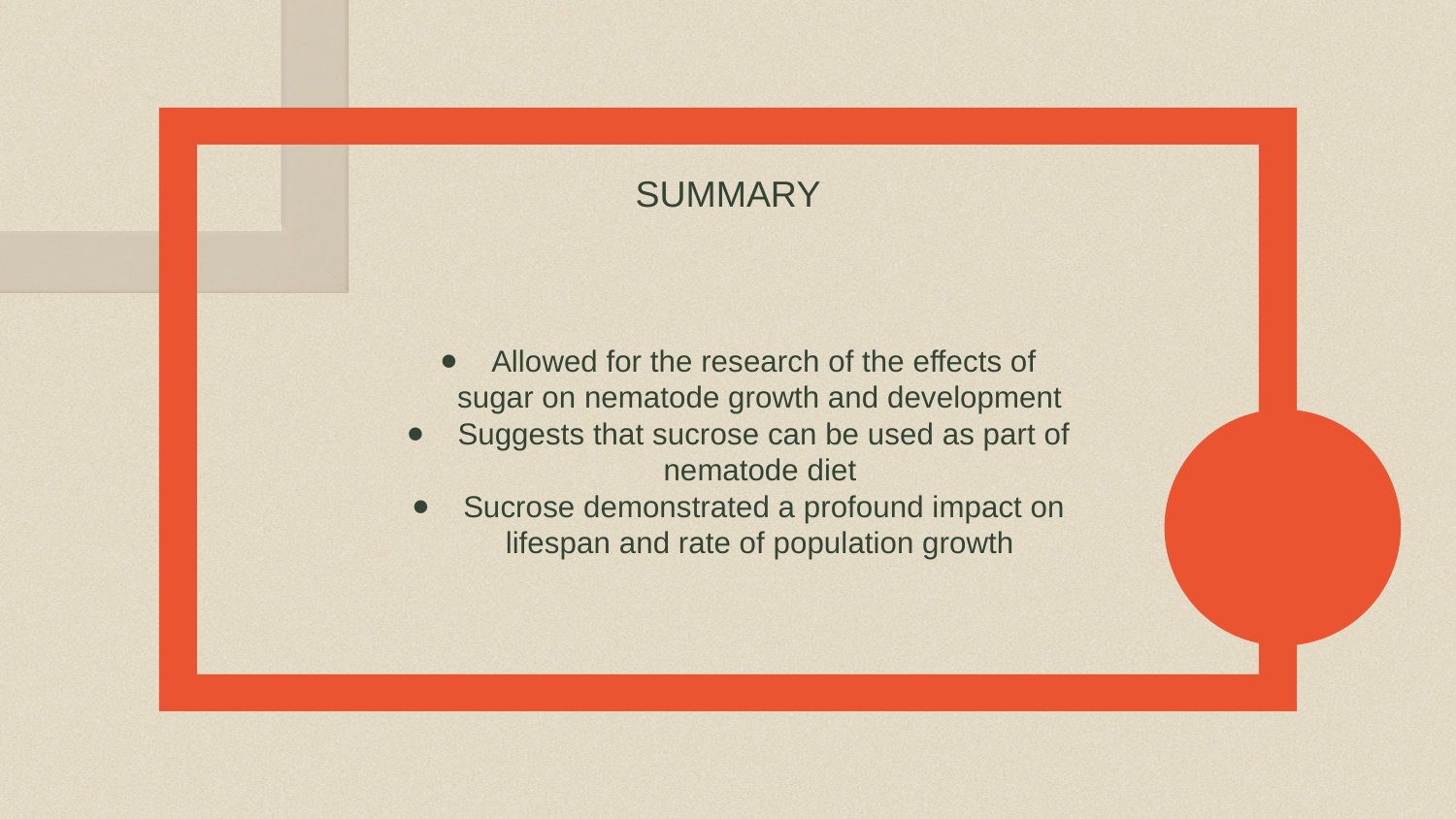

# SUMMARY
Allowed for the research of the effects of sugar on nematode growth and development
Suggests that sucrose can be used as part of nematode diet
Sucrose demonstrated a profound impact on lifespan and rate of population growth